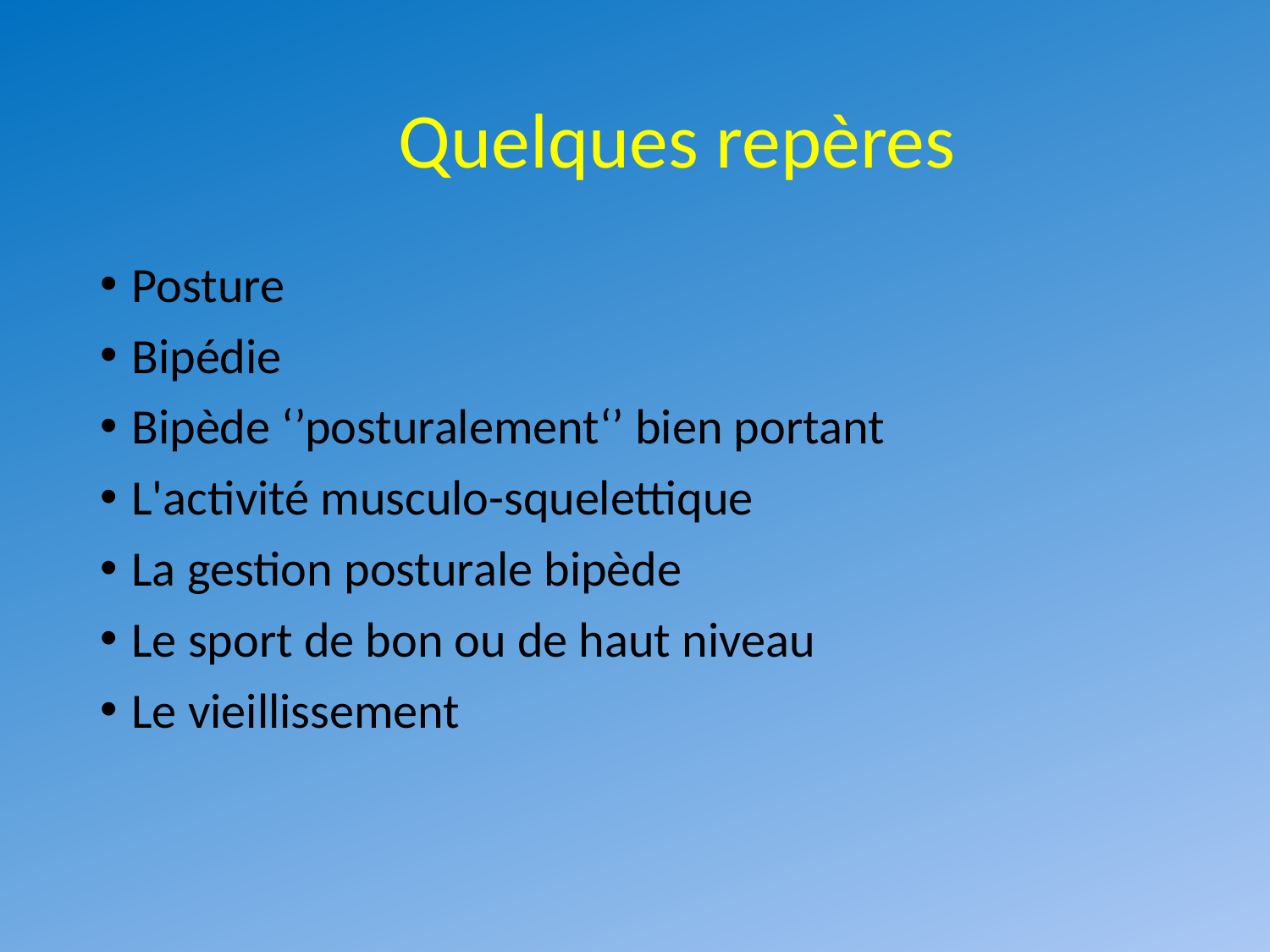

# Quelques repères
Posture
Bipédie
Bipède ‘’posturalement‘’ bien portant
L'activité musculo-squelettique
La gestion posturale bipède
Le sport de bon ou de haut niveau
Le vieillissement